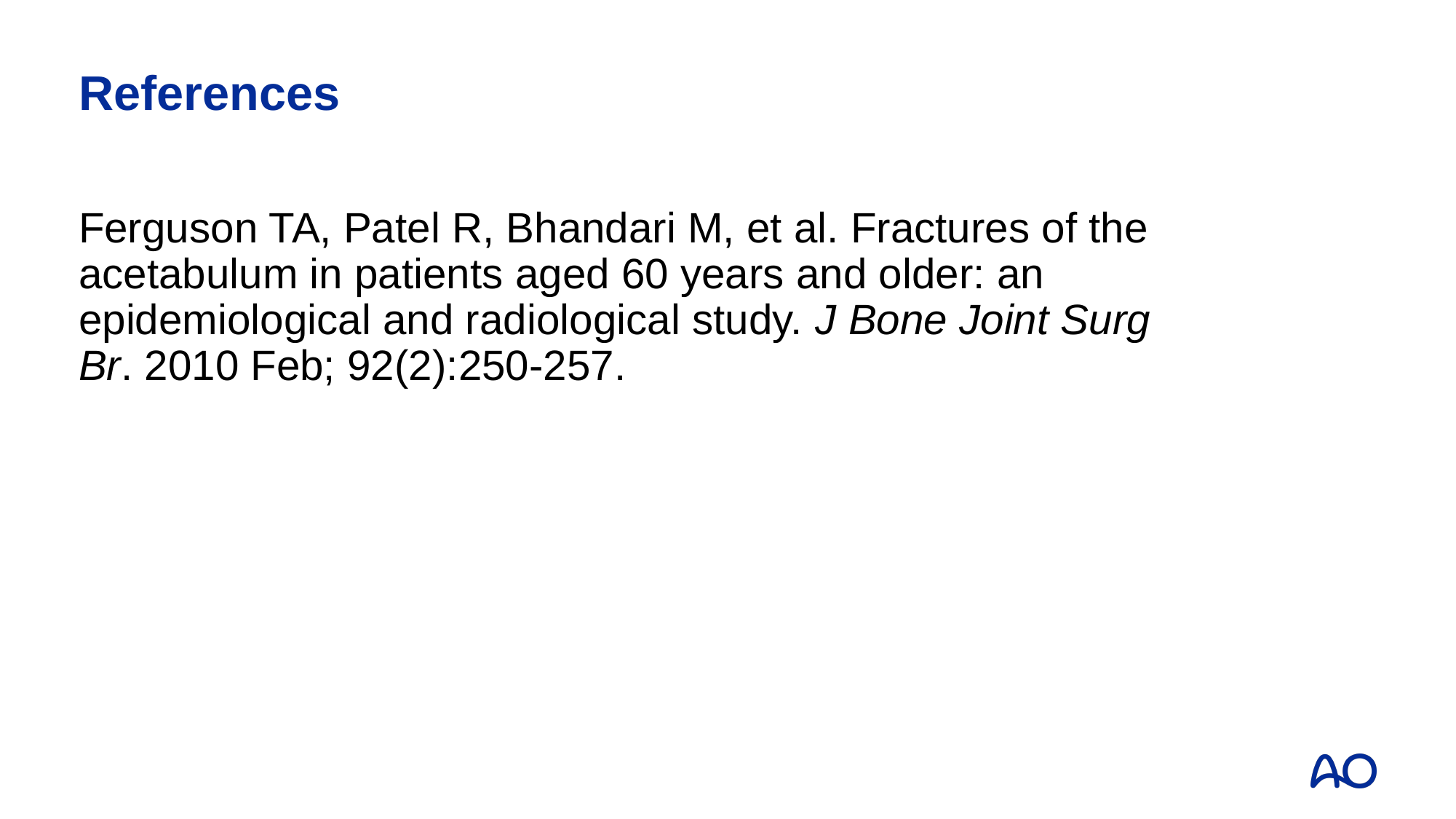

# References
Ferguson TA, Patel R, Bhandari M, et al. Fractures of the acetabulum in patients aged 60 years and older: an epidemiological and radiological study. J Bone Joint Surg Br. 2010 Feb; 92(2):250-257.